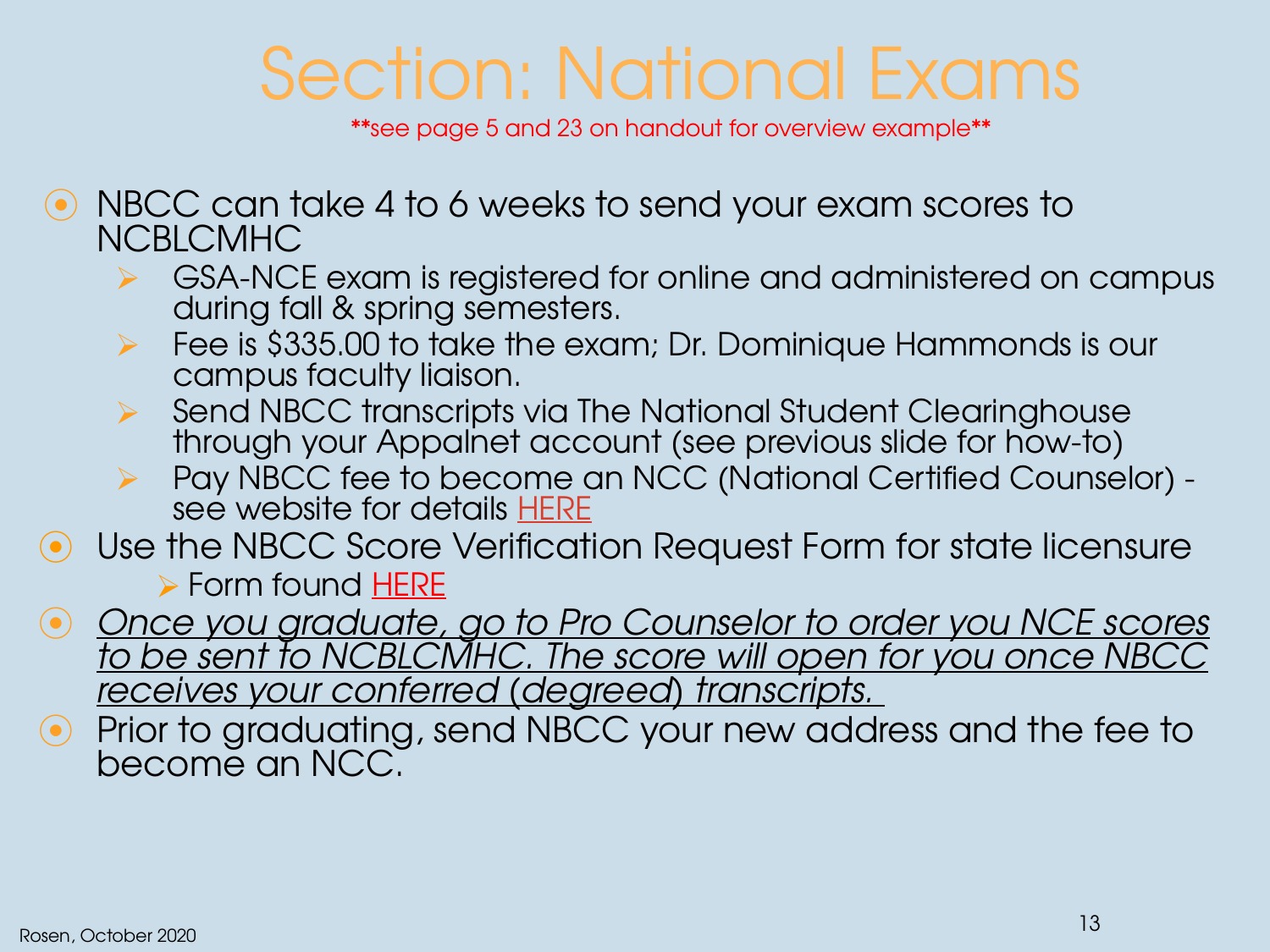

# Section: National Exams
**see page 5 and 23 on handout for overview example**
NBCC can take 4 to 6 weeks to send your exam scores to NCBLCMHC
GSA-NCE exam is registered for online and administered on campus during fall & spring semesters.
Fee is $335.00 to take the exam; Dr. Dominique Hammonds is our campus faculty liaison.
Send NBCC transcripts via The National Student Clearinghouse through your Appalnet account (see previous slide for how-to)
Pay NBCC fee to become an NCC (National Certified Counselor) - see website for details HERE
Use the NBCC Score Verification Request Form for state licensure
Form found HERE
Once you graduate, go to Pro Counselor to order you NCE scores to be sent to NCBLCMHC. The score will open for you once NBCC receives your conferred (degreed) transcripts.
Prior to graduating, send NBCC your new address and the fee to become an NCC.
13
Rosen, October 2020